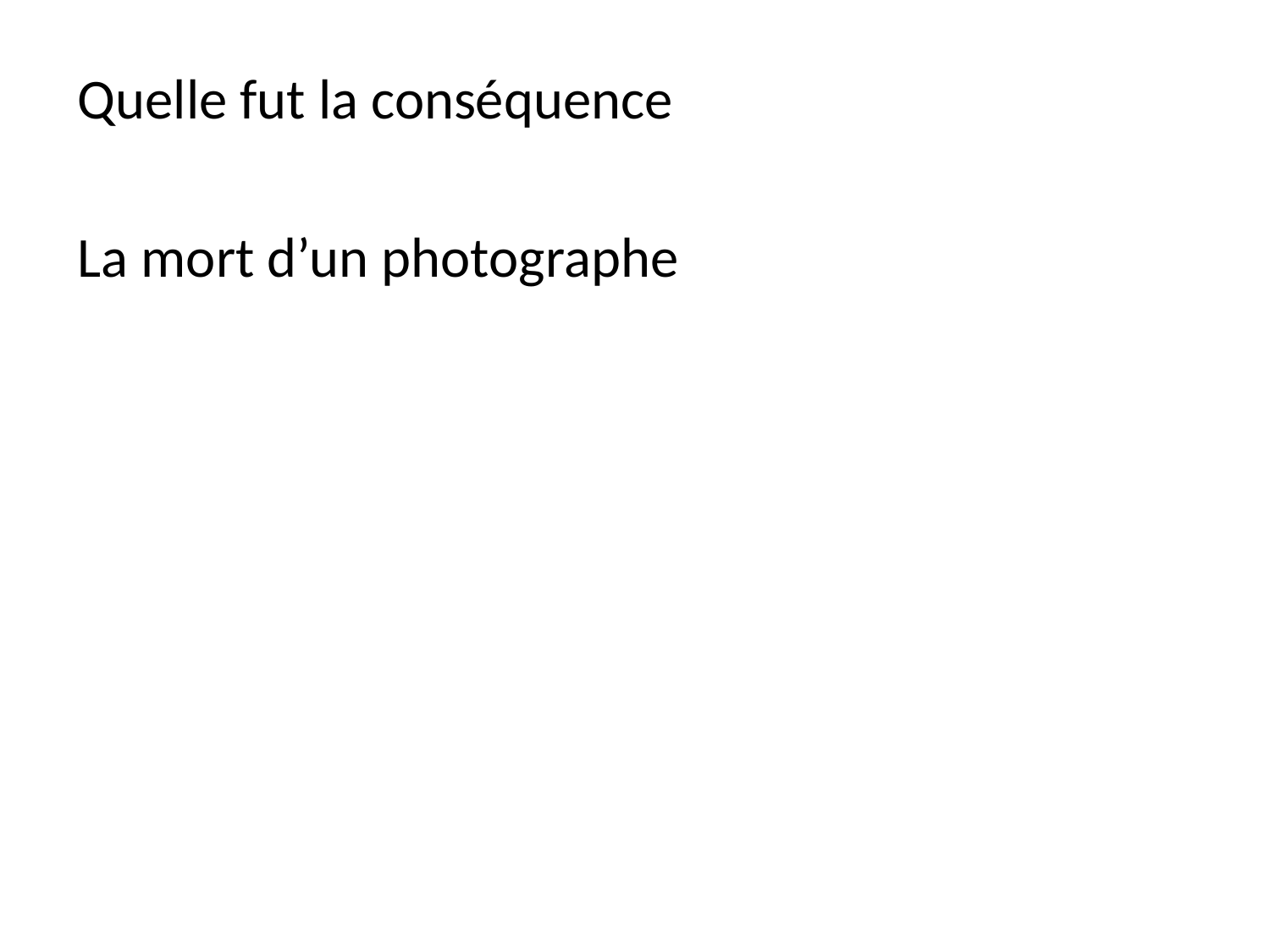

Quelle fut la conséquence

La mort d’un photographe